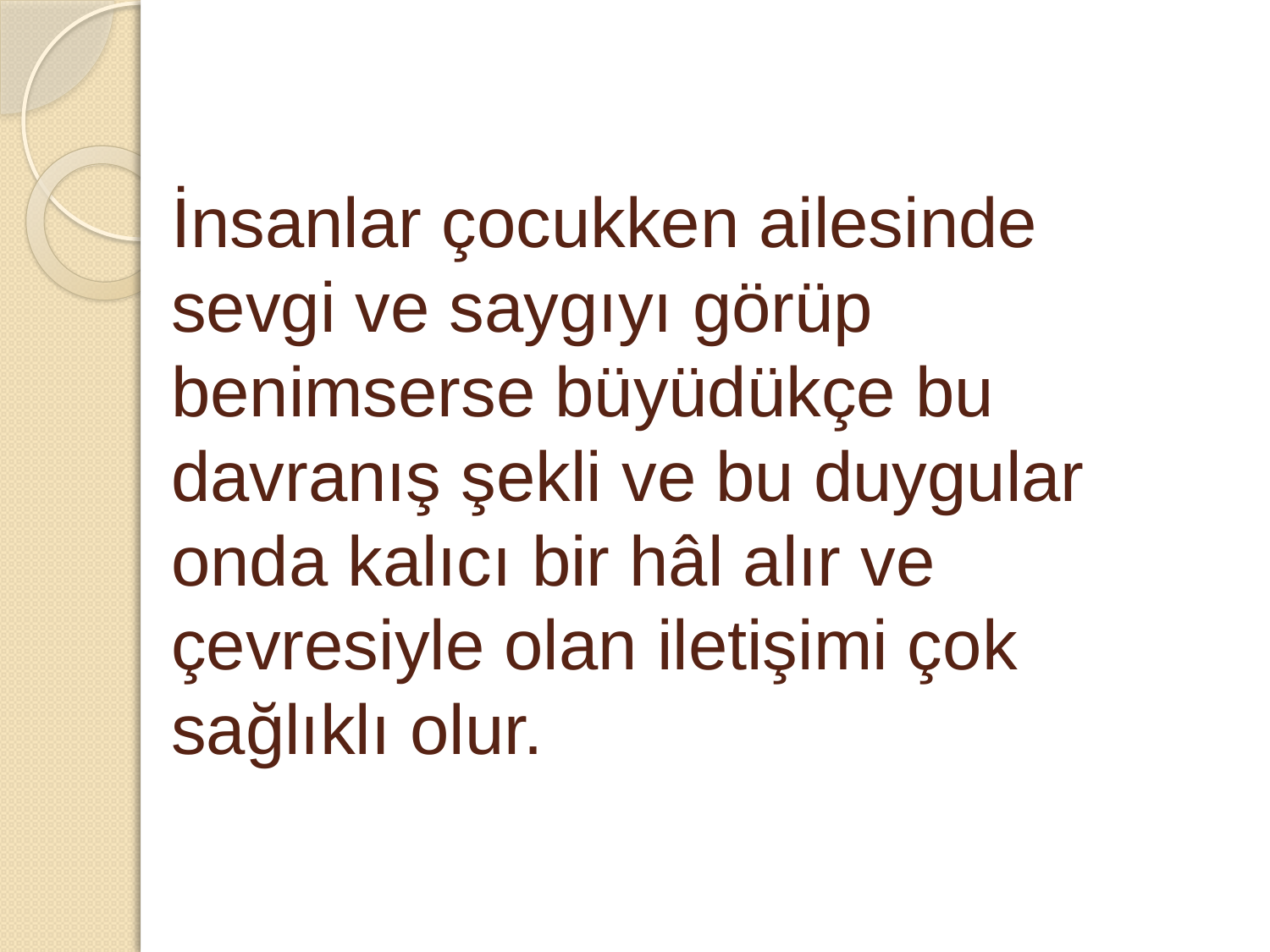

# İnsanlar çocukken ailesinde sevgi ve saygıyı görüp benimserse büyüdükçe bu davranış şekli ve bu duygular onda kalıcı bir hâl alır ve çevresiyle olan iletişimi çok sağlıklı olur.